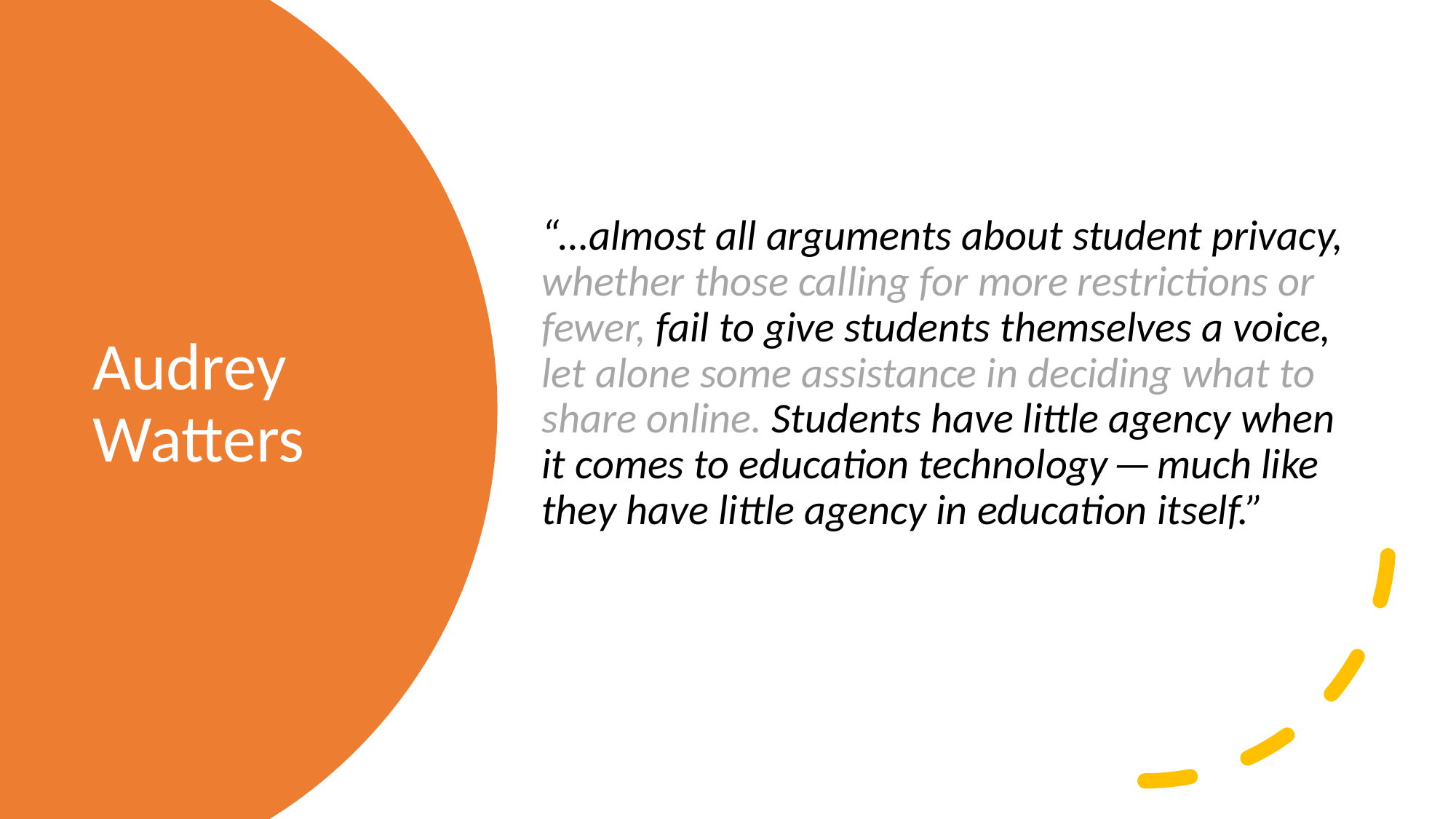

“…almost all arguments about student privacy, whether those calling for more restrictions or fewer, fail to give students themselves a voice, let alone some assistance in deciding what to share online. Students have little agency when it comes to education technology — much like they have little agency in education itself.”

# Audrey Watters